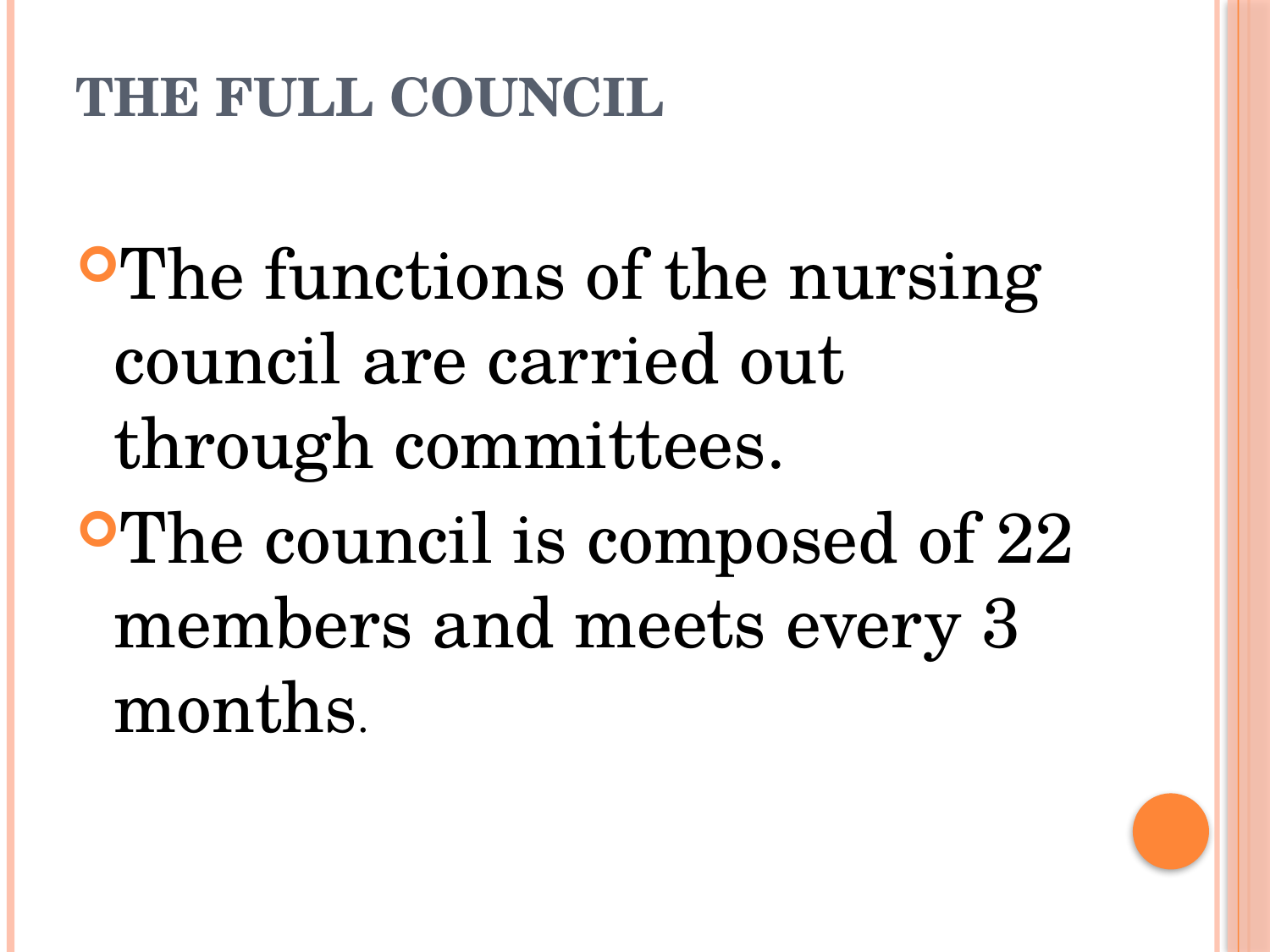

# THE FULL COUNCIL
The functions of the nursing council are carried out through committees.
The council is composed of 22 members and meets every 3 months.